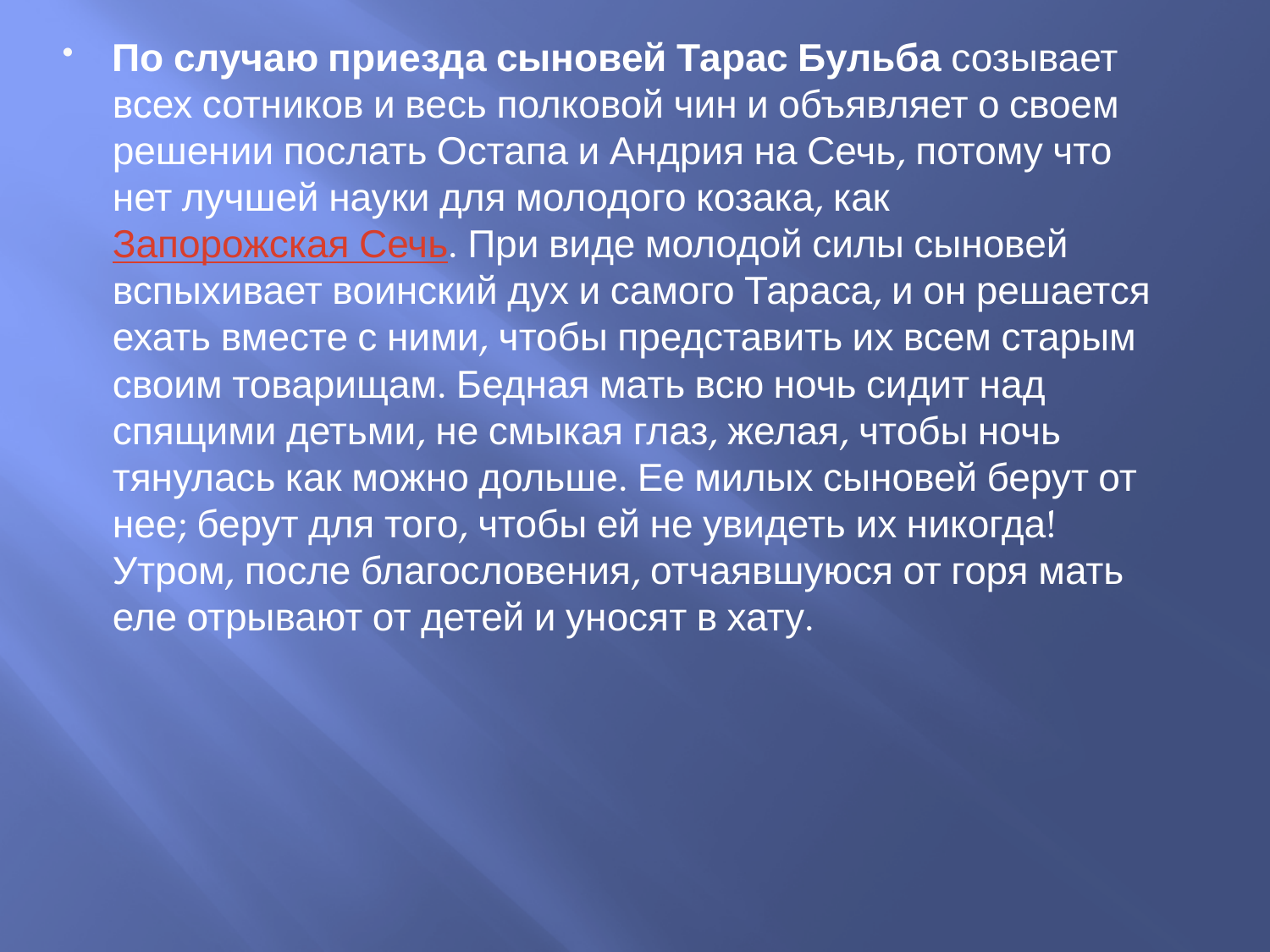

По случаю приезда сыновей Тарас Бульба созывает всех сотников и весь полковой чин и объявляет о своем решении послать Остапа и Андрия на Сечь, потому что нет лучшей науки для молодого козака, как Запорожская Сечь. При виде молодой силы сыновей вспыхивает воинский дух и самого Тараса, и он решается ехать вместе с ними, чтобы представить их всем старым своим товарищам. Бедная мать всю ночь сидит над спящими детьми, не смыкая глаз, желая, чтобы ночь тянулась как можно дольше. Ее милых сыновей берут от нее; берут для того, чтобы ей не увидеть их никогда! Утром, после благословения, отчаявшуюся от горя мать еле отрывают от детей и уносят в хату.